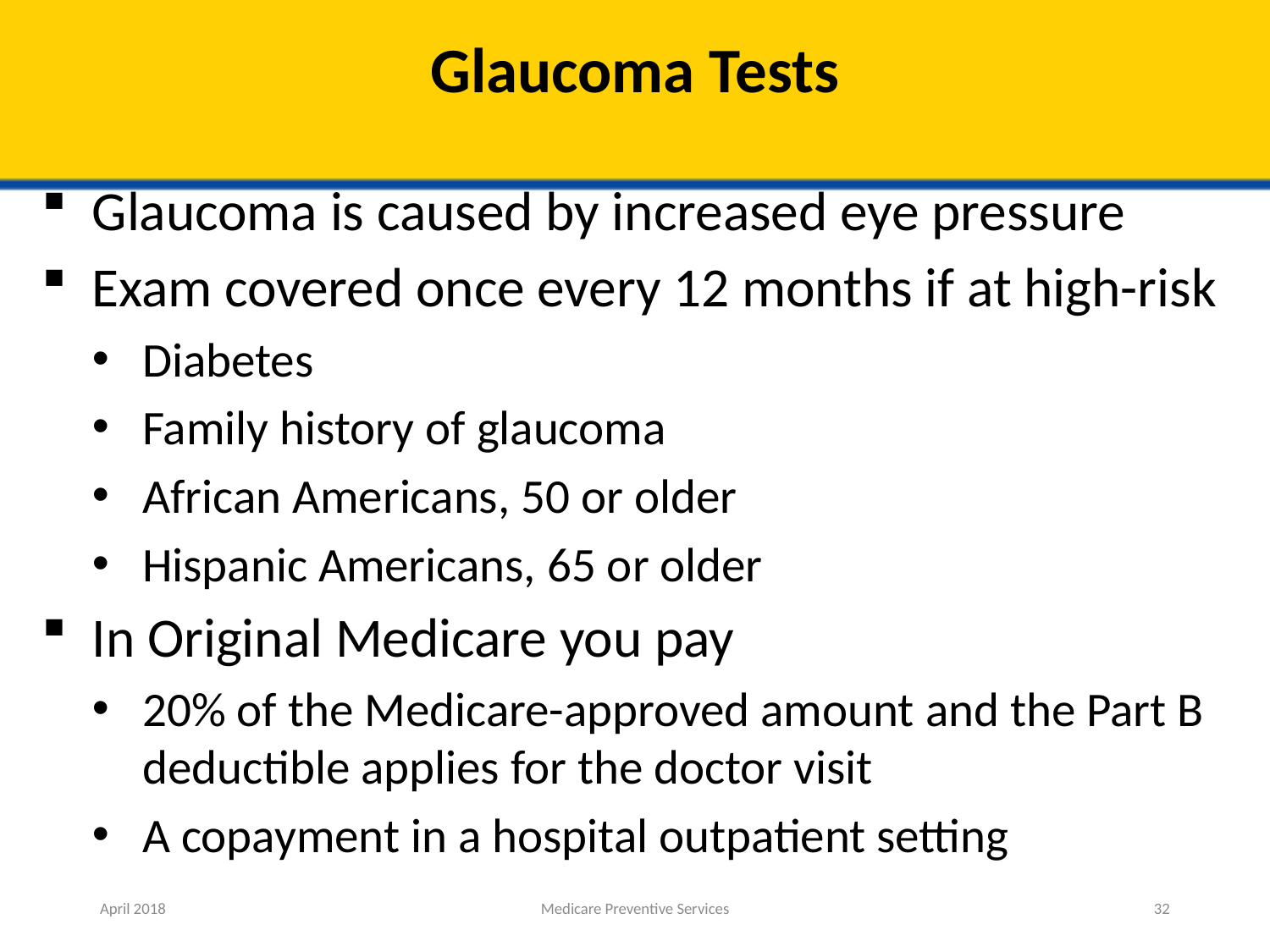

# Glaucoma Tests
Glaucoma is caused by increased eye pressure
Exam covered once every 12 months if at high-risk
Diabetes
Family history of glaucoma
African Americans, 50 or older
Hispanic Americans, 65 or older
In Original Medicare you pay
20% of the Medicare-approved amount and the Part B deductible applies for the doctor visit
A copayment in a hospital outpatient setting
April 2018
Medicare Preventive Services
32